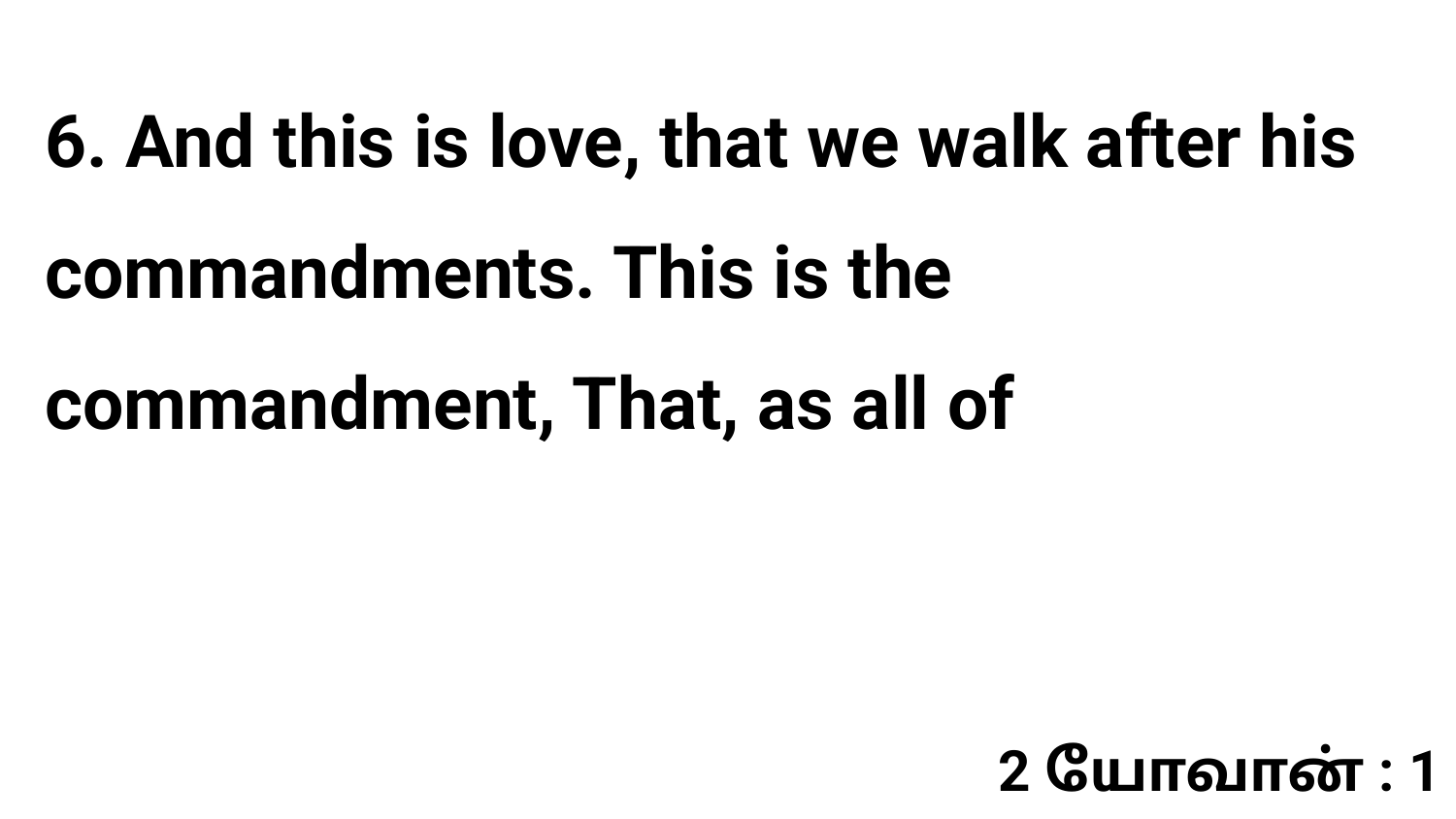

6. And this is love, that we walk after his commandments. This is the commandment, That, as all of
2 யோவான் : 1